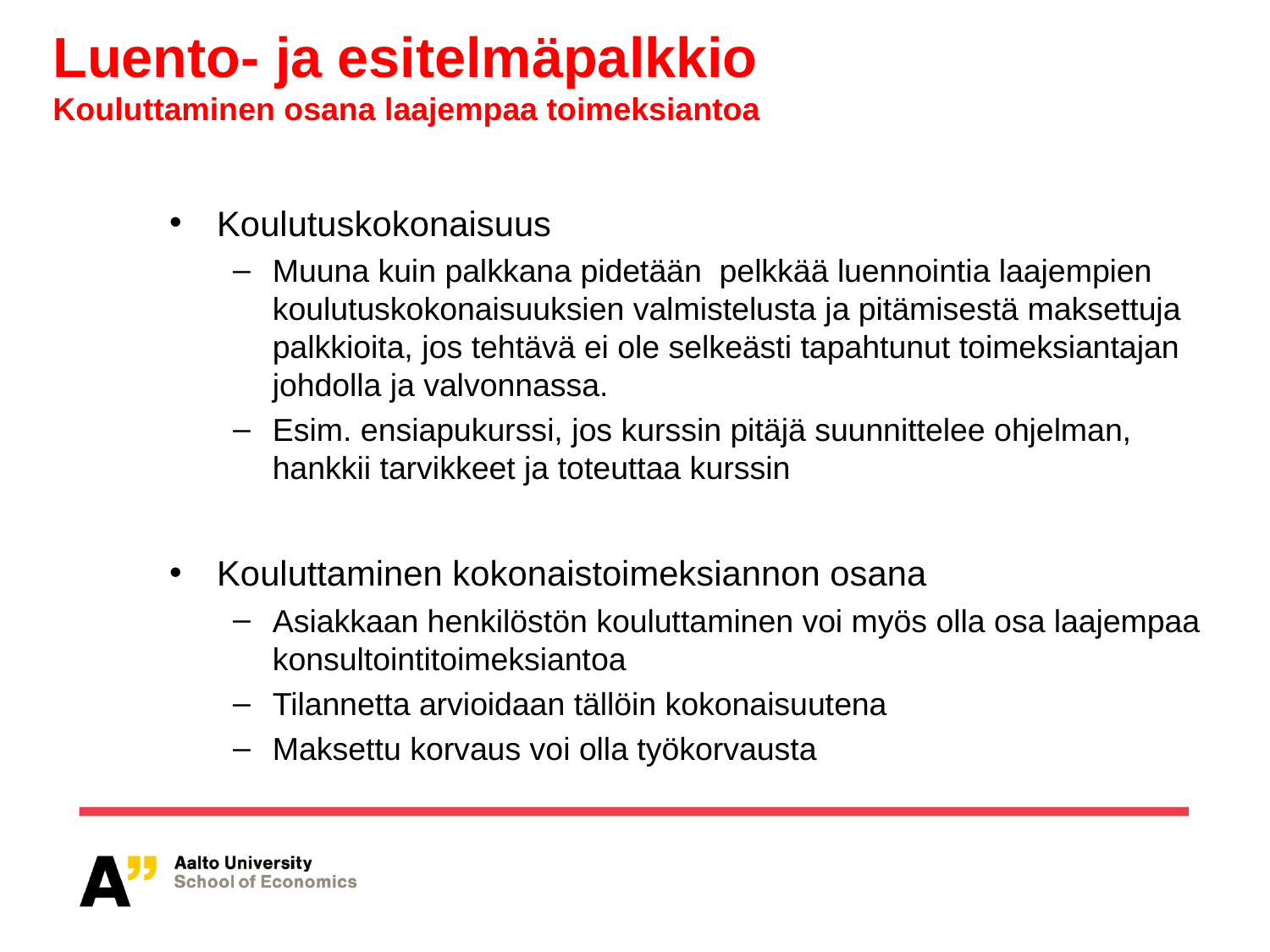

# Luento- ja esitelmäpalkkio Kouluttaminen osana laajempaa toimeksiantoa
Koulutuskokonaisuus
Muuna kuin palkkana pidetään  pelkkää luennointia laajempien koulutuskokonaisuuksien valmistelusta ja pitämisestä maksettuja palkkioita, jos tehtävä ei ole selkeästi tapahtunut toimeksiantajan johdolla ja valvonnassa.
Esim. ensiapukurssi, jos kurssin pitäjä suunnittelee ohjelman, hankkii tarvikkeet ja toteuttaa kurssin

Kouluttaminen kokonaistoimeksiannon osana
Asiakkaan henkilöstön kouluttaminen voi myös olla osa laajempaa konsultointitoimeksiantoa
Tilannetta arvioidaan tällöin kokonaisuutena
Maksettu korvaus voi olla työkorvausta